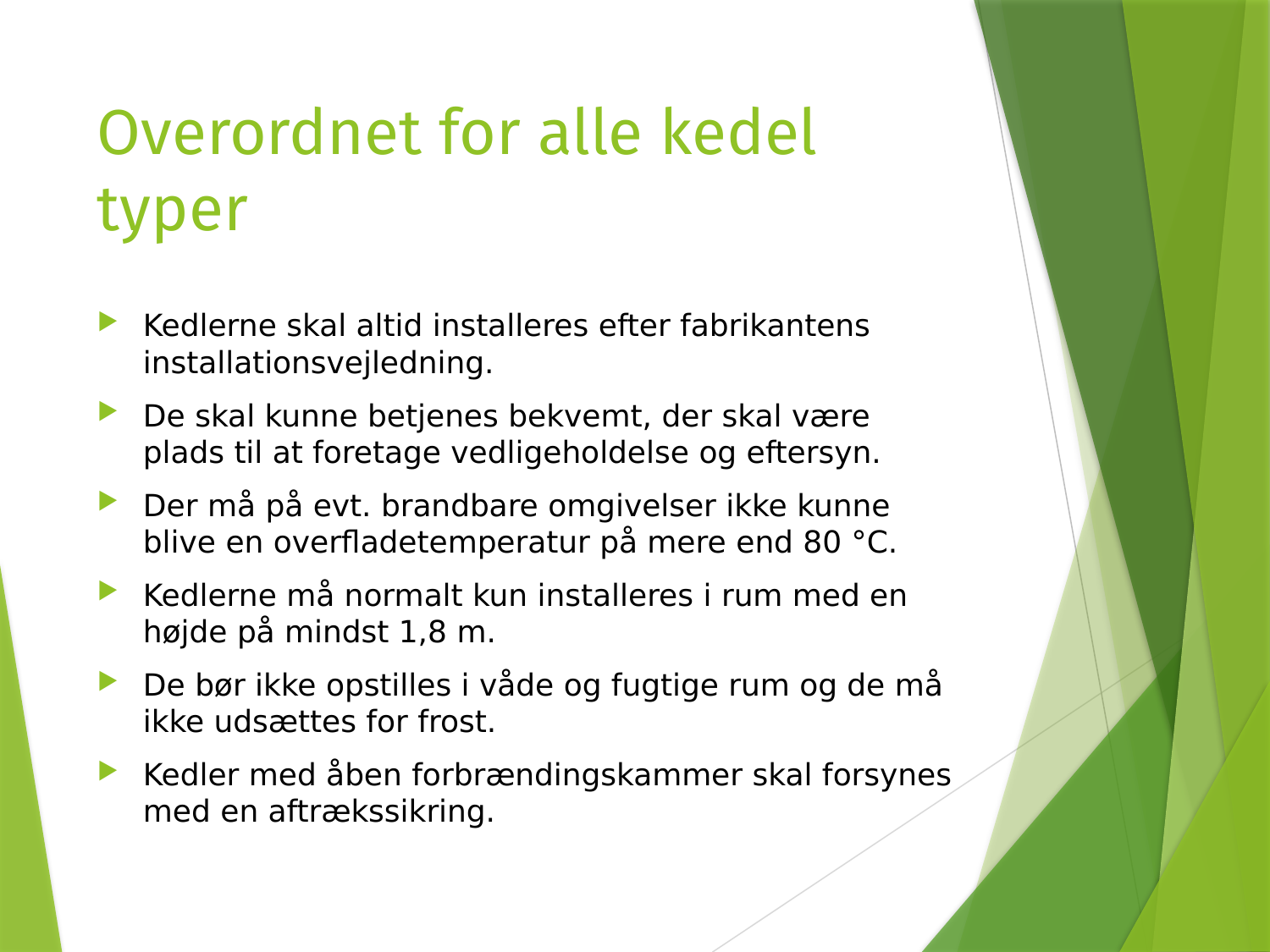

# Overordnet for alle kedel typer
Kedlerne skal altid installeres efter fabrikantens installationsvejledning.
De skal kunne betjenes bekvemt, der skal være plads til at foretage vedligeholdelse og eftersyn.
Der må på evt. brandbare omgivelser ikke kunne blive en overfladetemperatur på mere end 80 °C.
Kedlerne må normalt kun installeres i rum med en højde på mindst 1,8 m.
De bør ikke opstilles i våde og fugtige rum og de må ikke udsættes for frost.
Kedler med åben forbrændingskammer skal forsynes med en aftrækssikring.